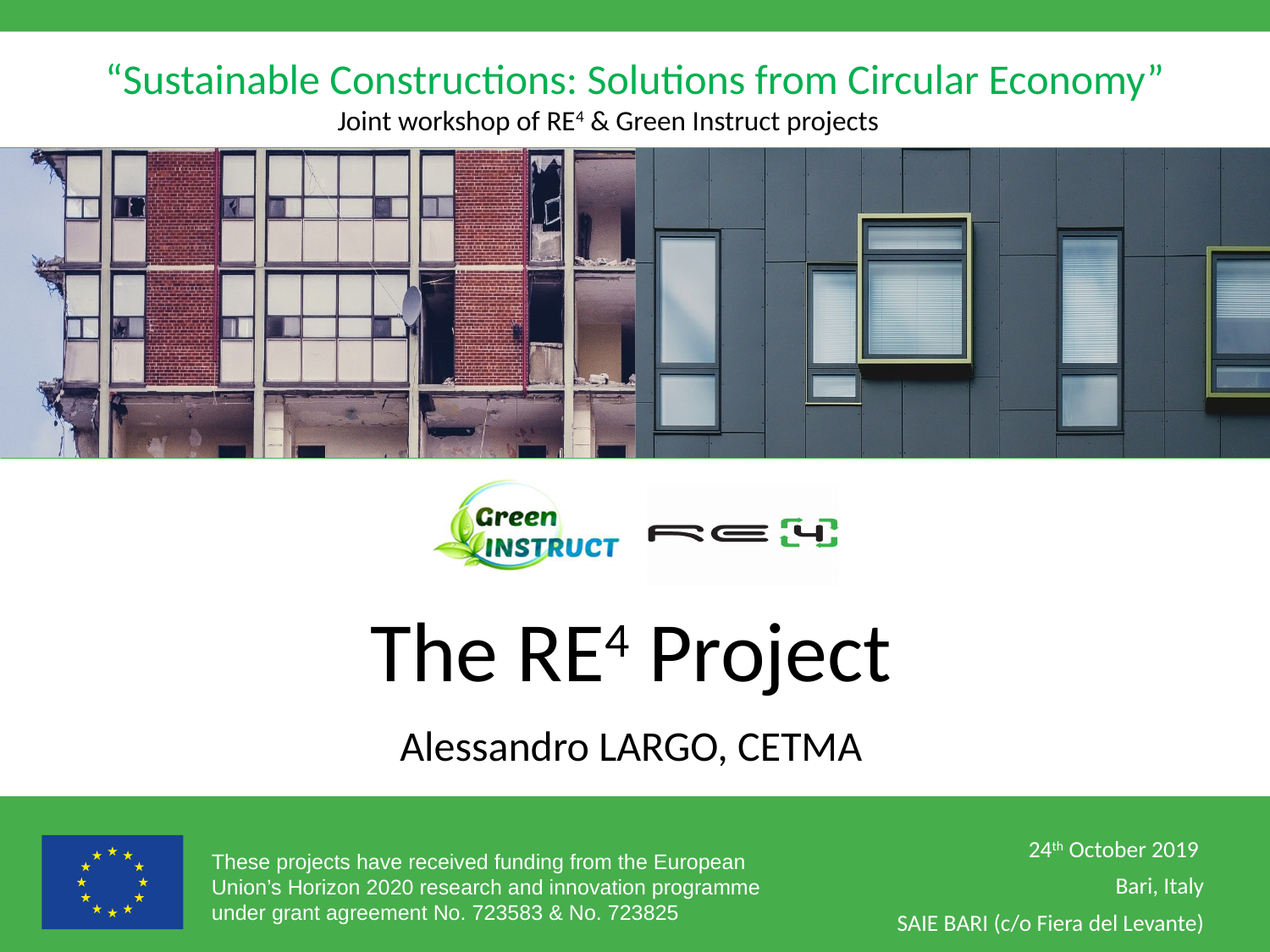

# The RE4 Project
Alessandro LARGO, CETMA